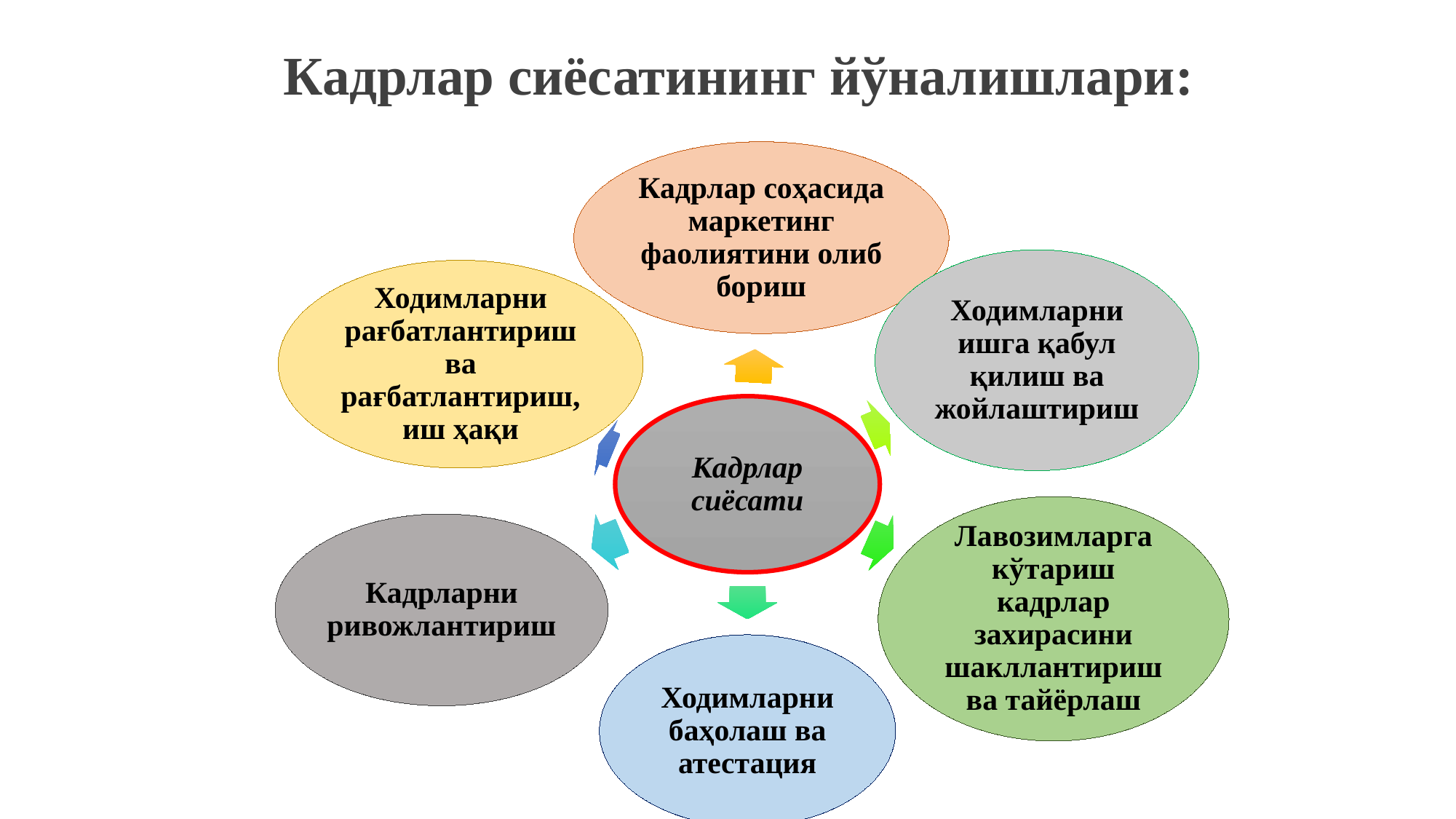

# Кадрлар сиёсатининг йўналишлари:

Кадрлар сиёсати

Кадрлар соҳасида маркетинг фаолиятини олиб бориш

Ходимларни ишга қабул қилиш ва жойлаштириш

Лавозимларга кўтариш кадрлар захирасини шакллантириш ва тайёрлаш

Ходимларни баҳолаш ва атестация

Кадрларни ривожлантириш

Ходимларни рағбатлантириш ва рағбатлантириш, иш ҳақи